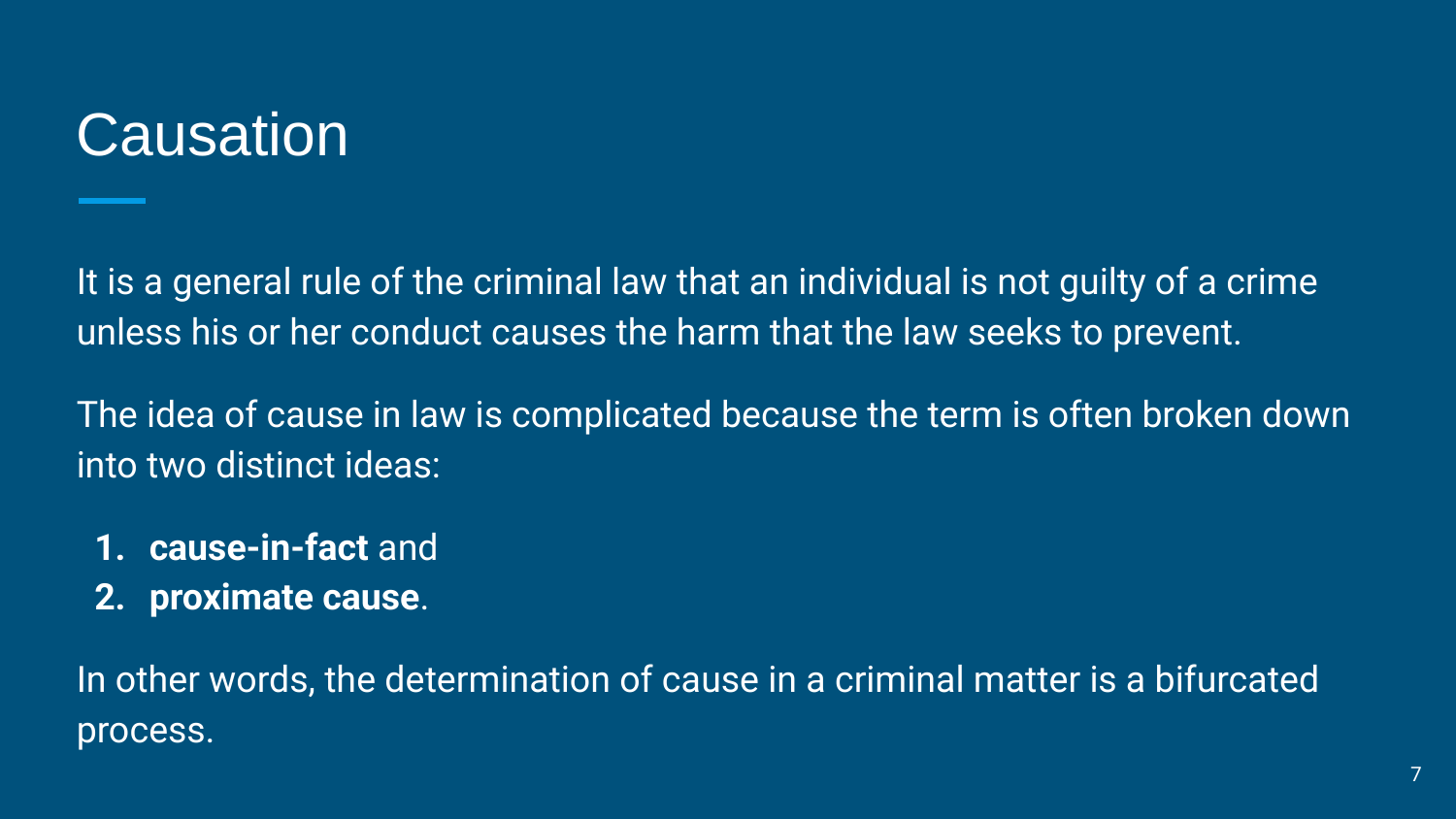

# Causation
It is a general rule of the criminal law that an individual is not guilty of a crime unless his or her conduct causes the harm that the law seeks to prevent.
The idea of cause in law is complicated because the term is often broken down into two distinct ideas:
cause-in-fact and
proximate cause.
In other words, the determination of cause in a criminal matter is a bifurcated process.
7